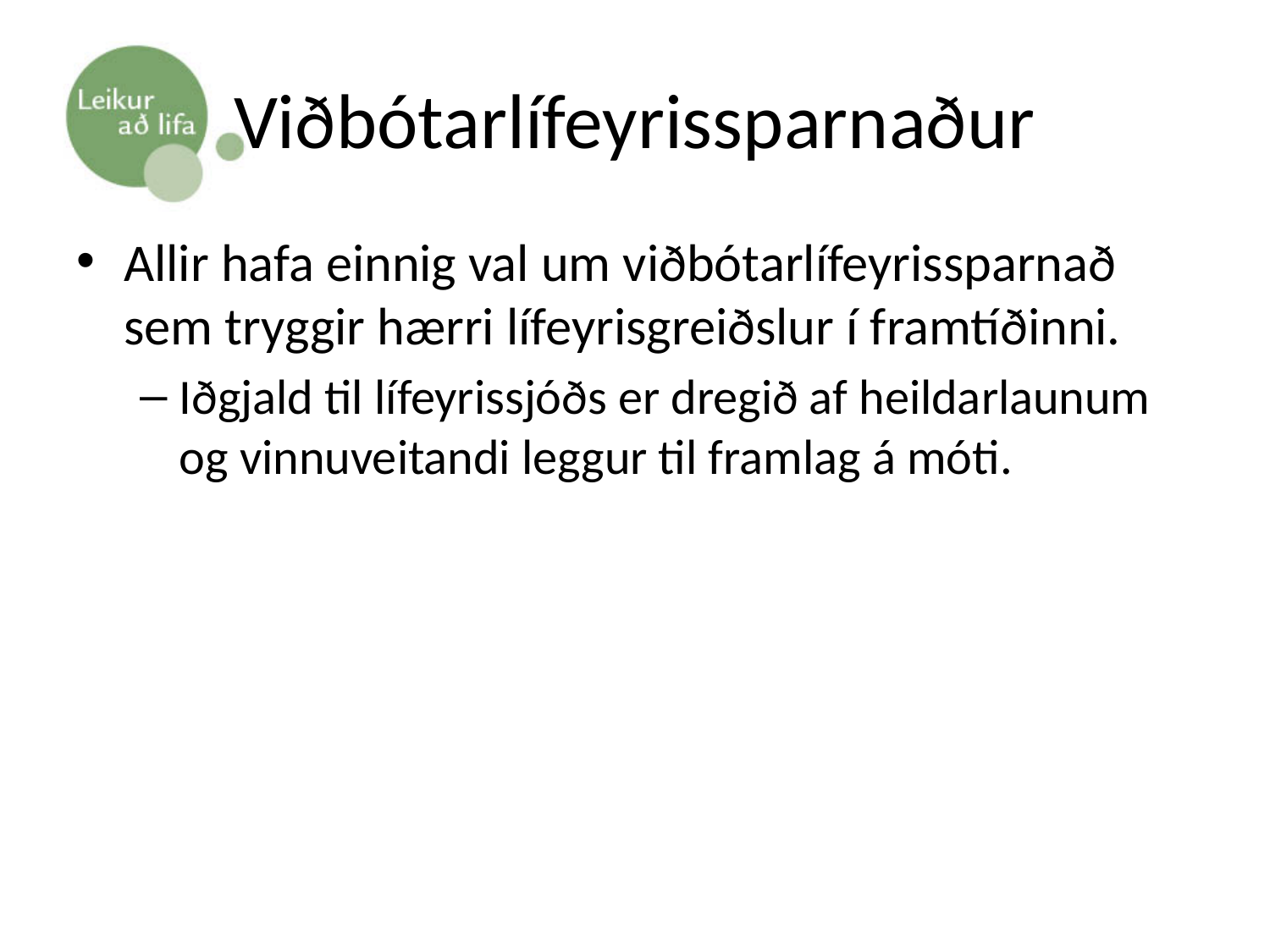

# Viðbótarlífeyrissparnaður
Allir hafa einnig val um viðbótarlífeyrissparnað sem tryggir hærri lífeyrisgreiðslur í framtíðinni.
Iðgjald til lífeyrissjóðs er dregið af heildarlaunum og vinnuveitandi leggur til framlag á móti.